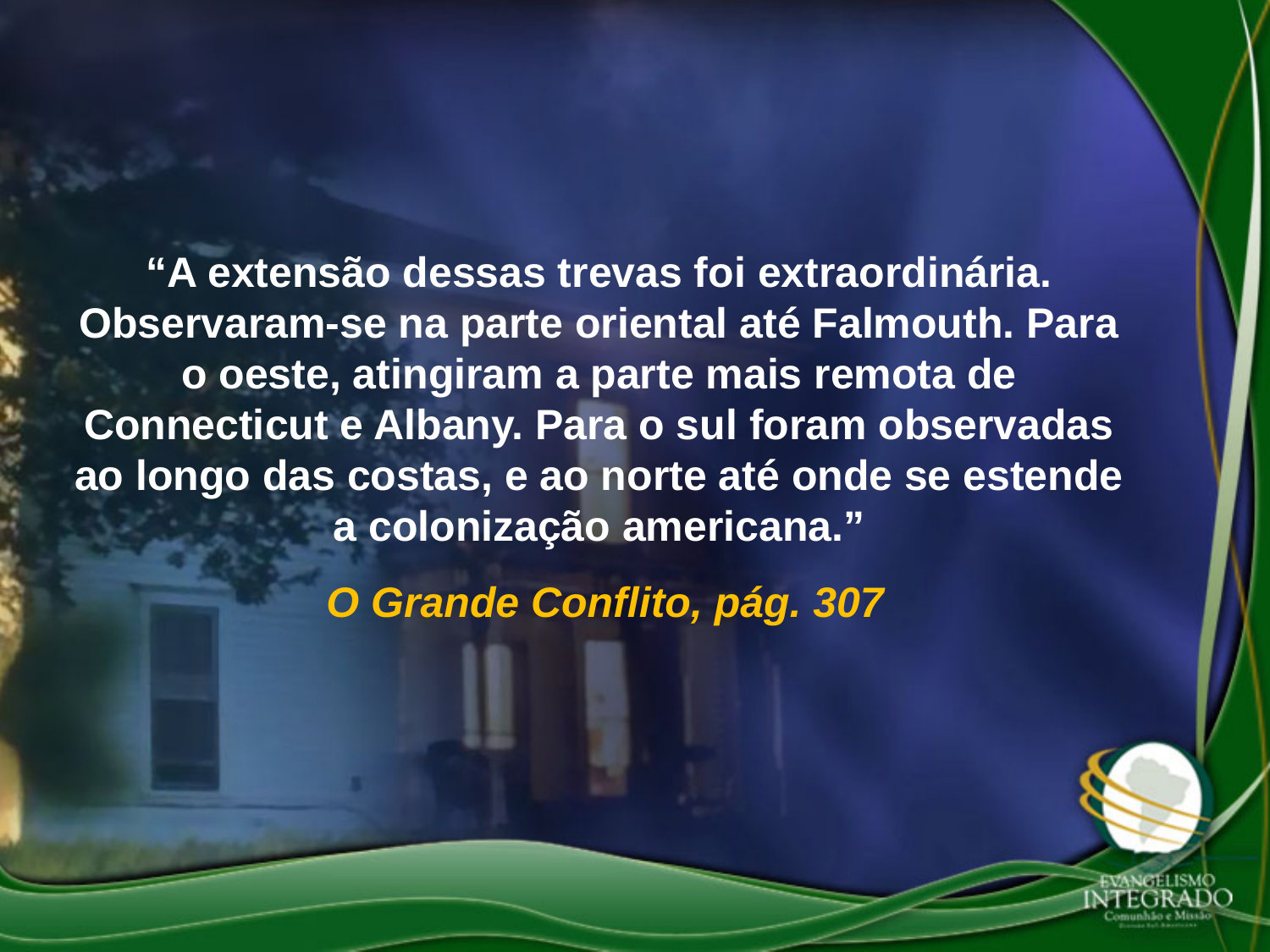

“A extensão dessas trevas foi extraordinária. Observaram-se na parte oriental até Falmouth. Para o oeste, atingiram a parte mais remota de Connecticut e Albany. Para o sul foram observadas ao longo das costas, e ao norte até onde se estende a colonização americana.”

 O Grande Conflito, pág. 307